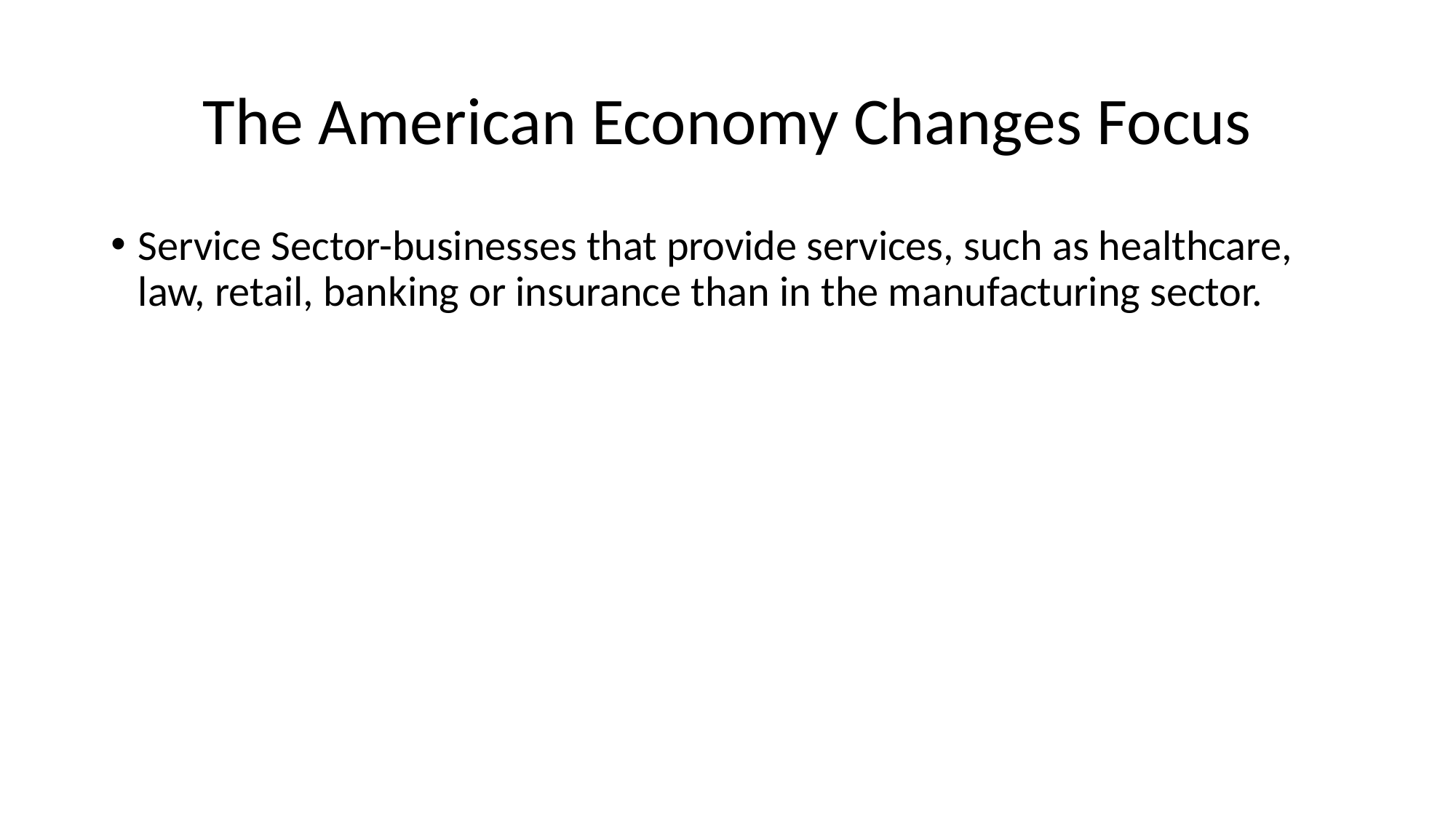

# The American Economy Changes Focus
Service Sector-businesses that provide services, such as healthcare, law, retail, banking or insurance than in the manufacturing sector.